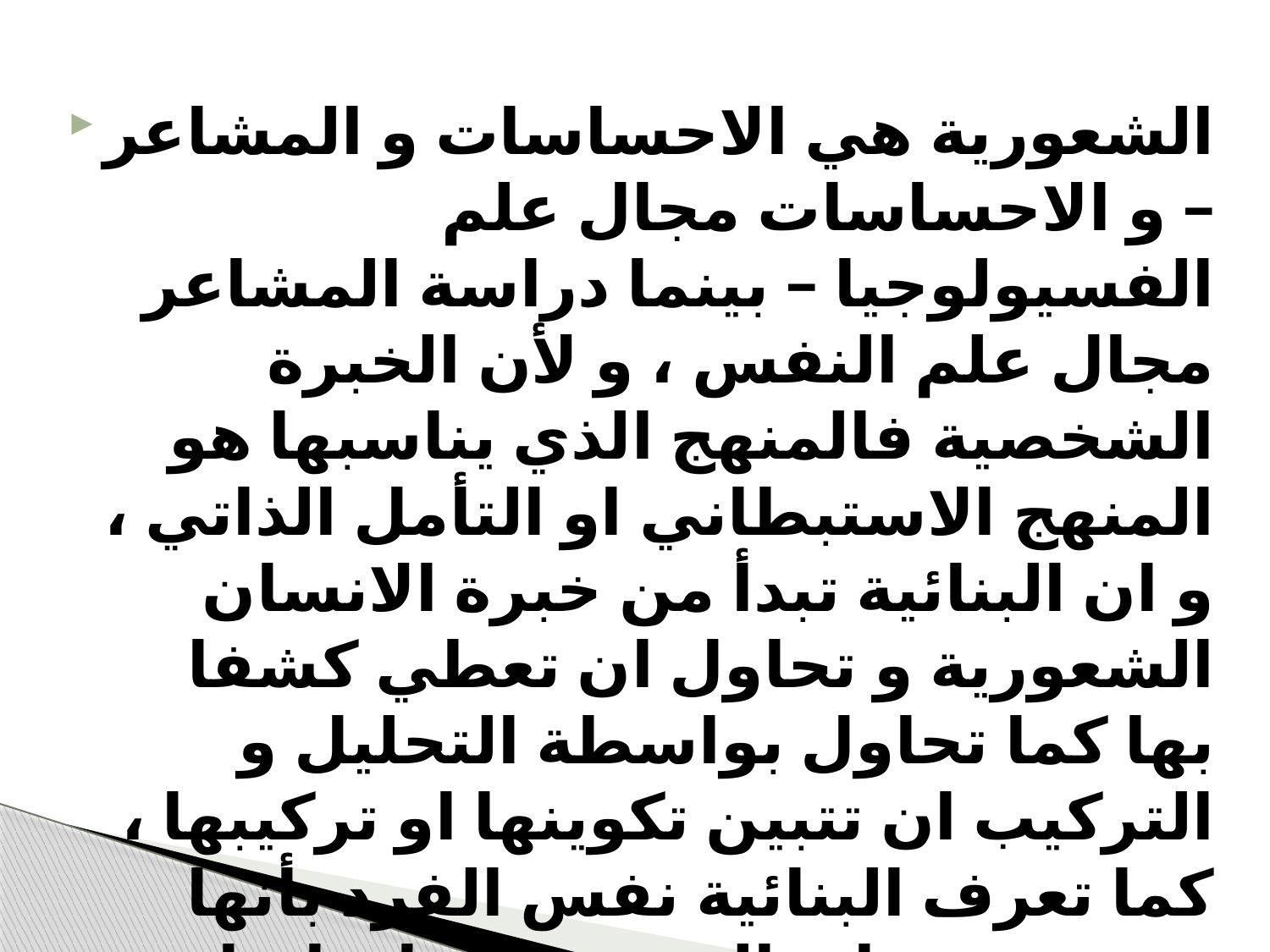

#
الشعورية هي الاحساسات و المشاعر – و الاحساسات مجال علم الفسيولوجيا – بينما دراسة المشاعر مجال علم النفس ، و لأن الخبرة الشخصية فالمنهج الذي يناسبها هو المنهج الاستبطاني او التأمل الذاتي ، و ان البنائية تبدأ من خبرة الانسان الشعورية و تحاول ان تعطي كشفا بها كما تحاول بواسطة التحليل و التركيب ان تتبين تكوينها او تركيبها ، كما تعرف البنائية نفس الفرد بأنها مجموع خبراته الشعورية و ان اساس البنائية هو ”يكون“ و هي تركز اساساً على المضمون  ، و قد اعتمدت هذه المدرسة على التجريبcontent